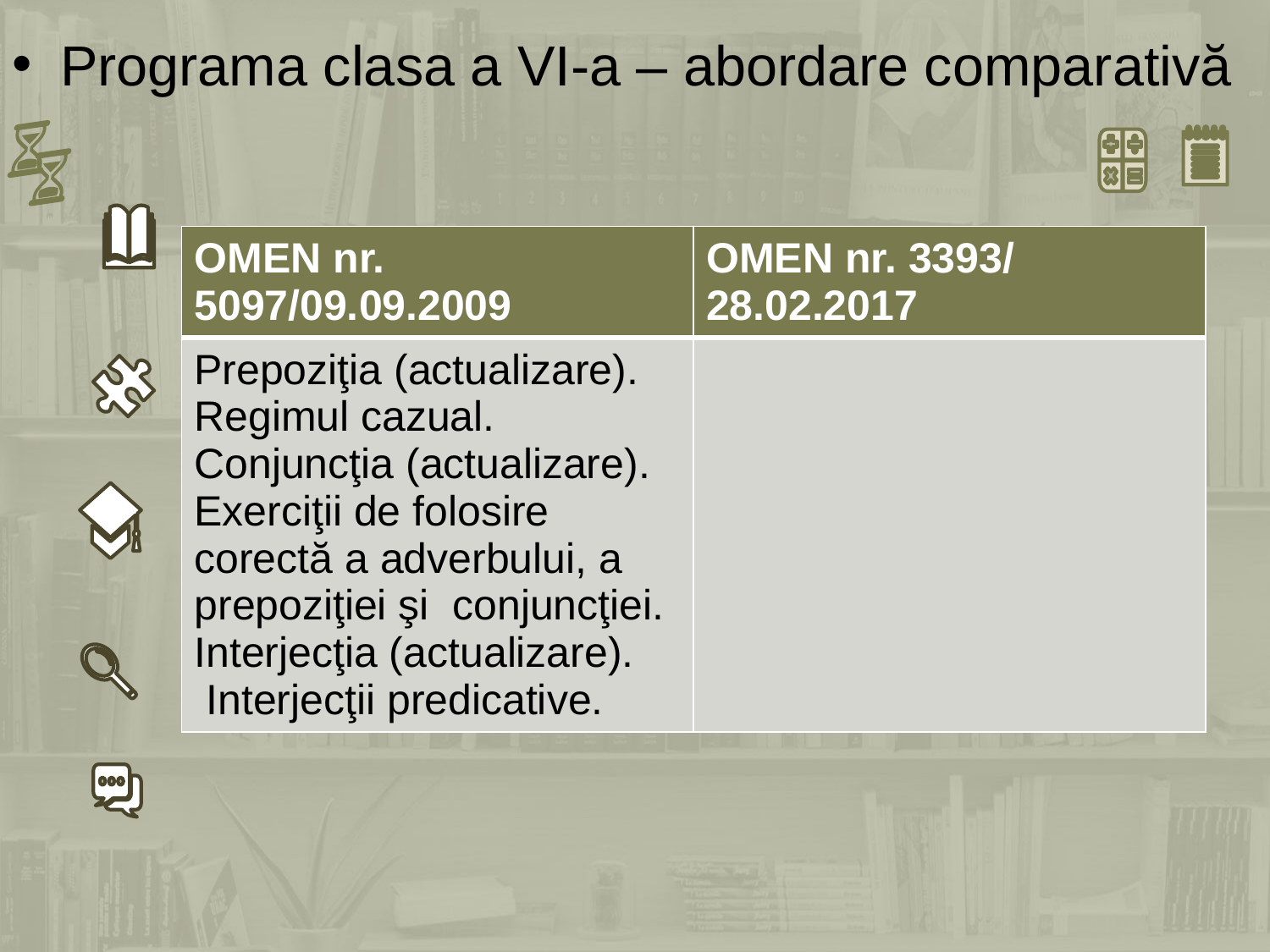

Programa clasa a VI-a – abordare comparativă

| OMEN nr. 5097/09.09.2009 | OMEN nr. 3393/ 28.02.2017 |
| --- | --- |
| Prepoziţia (actualizare). Regimul cazual. Conjuncţia (actualizare). Exerciţii de folosire corectă a adverbului, a prepoziţiei şi conjuncţiei. Interjecţia (actualizare). Interjecţii predicative. |  |